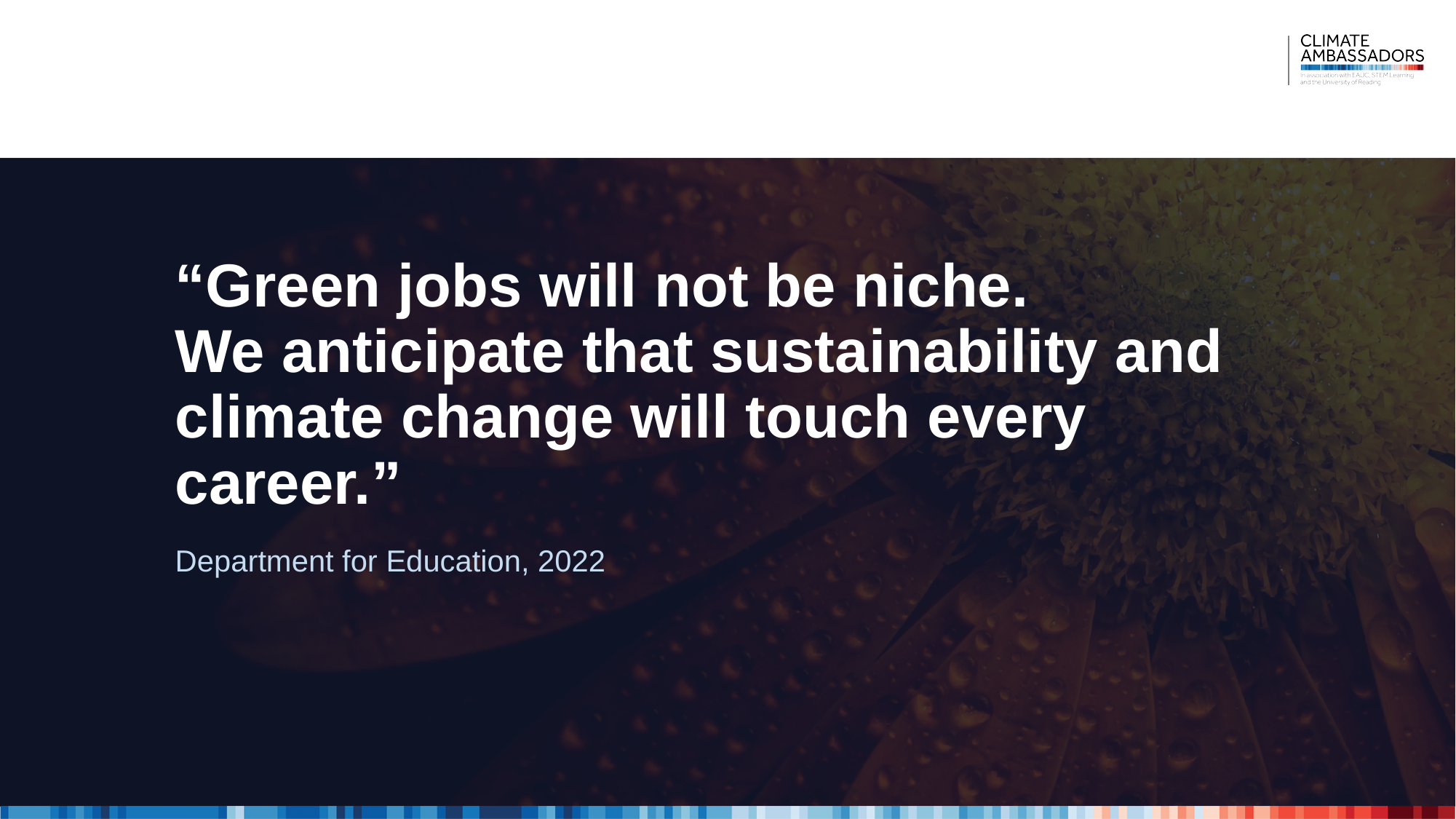

# “Green jobs will not be niche.​ We anticipate that sustainability and climate change will touch every career.”​
Department for Education, 2022